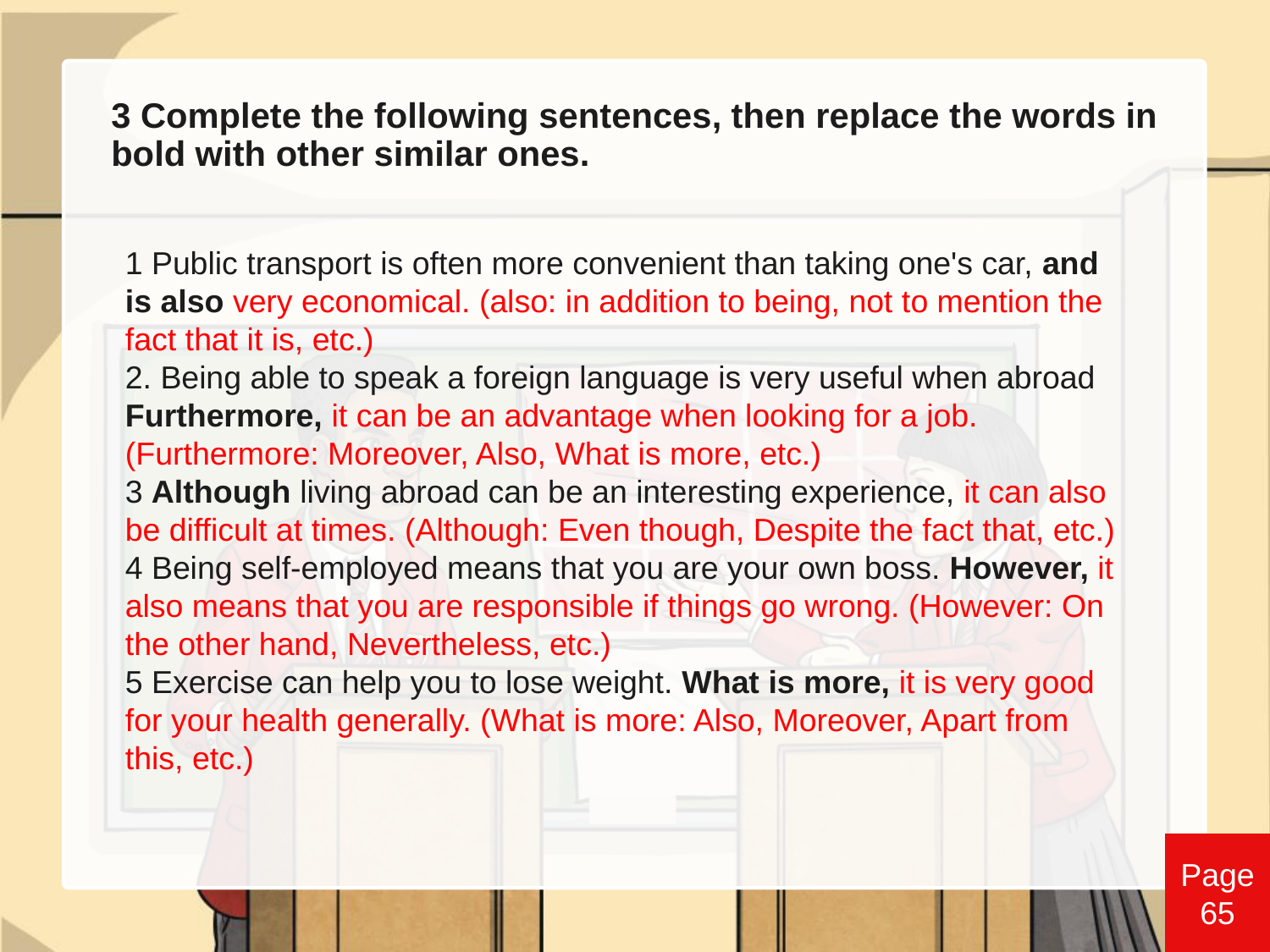

# 3 Complete the following sentences, then replace the words in bold with other similar ones.
1 Public transport is often more convenient than taking one's car, and is also very economical. (also: in addition to being, not to mention the fact that it is, etc.)
2. Being able to speak a foreign language is very useful when abroad Furthermore, it can be an advantage when looking for a job. (Furthermore: Moreover, Also, What is more, etc.)
3 Although living abroad can be an interesting experience, it can also be difficult at times. (Although: Even though, Despite the fact that, etc.)
4 Being self-employed means that you are your own boss. However, it also means that you are responsible if things go wrong. (However: On the other hand, Nevertheless, etc.)
5 Exercise can help you to lose weight. What is more, it is very good for your health generally. (What is more: Also, Moreover, Apart from this, etc.)
Page 65